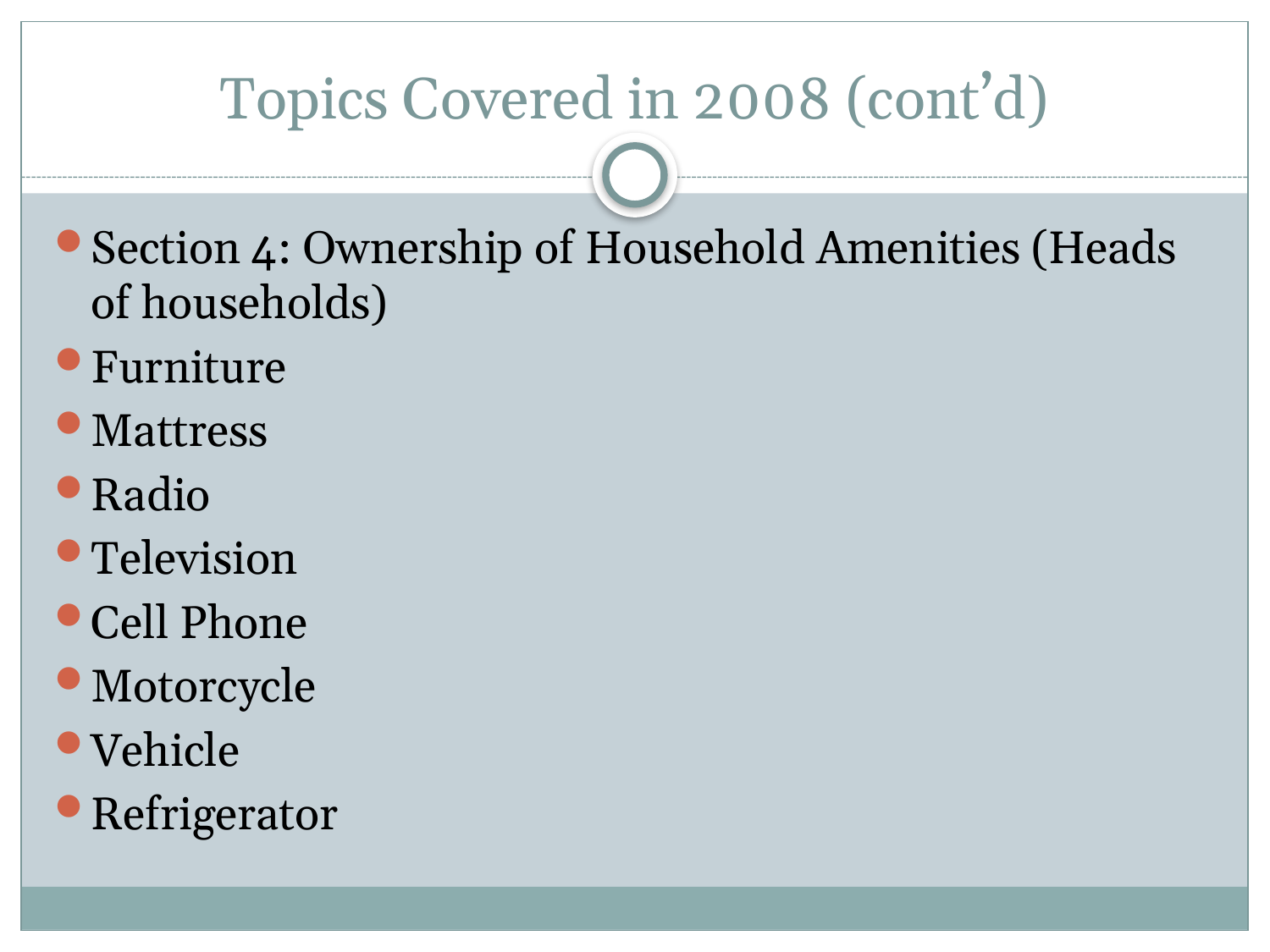

# Topics Covered in 2008 (cont’d)
Section 4: Ownership of Household Amenities (Heads of households)
Furniture
Mattress
Radio
Television
Cell Phone
Motorcycle
Vehicle
Refrigerator